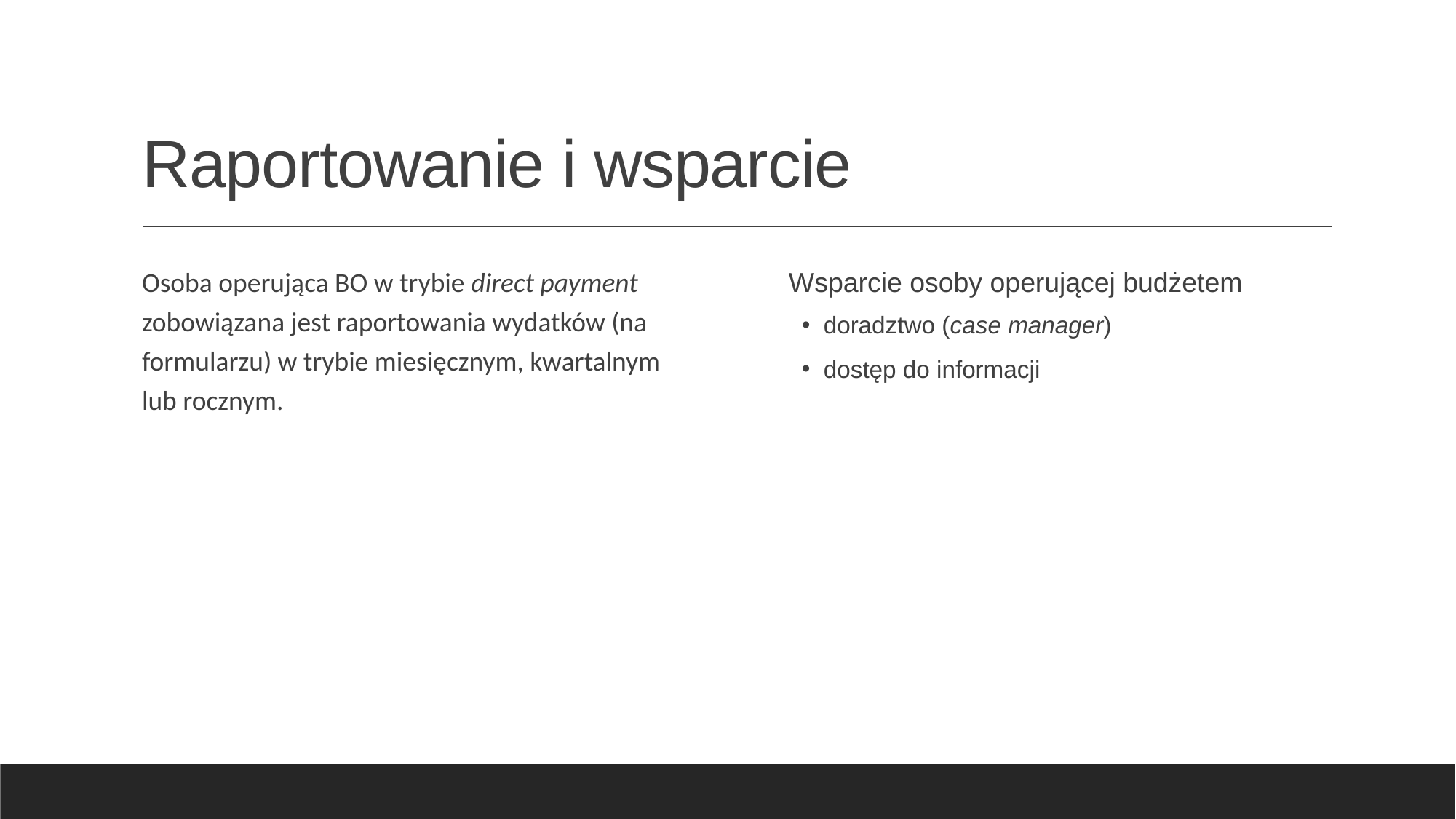

# Raportowanie i wsparcie
Osoba operująca BO w trybie direct payment zobowiązana jest raportowania wydatków (na formularzu) w trybie miesięcznym, kwartalnym lub rocznym.
Wsparcie osoby operującej budżetem
doradztwo (case manager)
dostęp do informacji